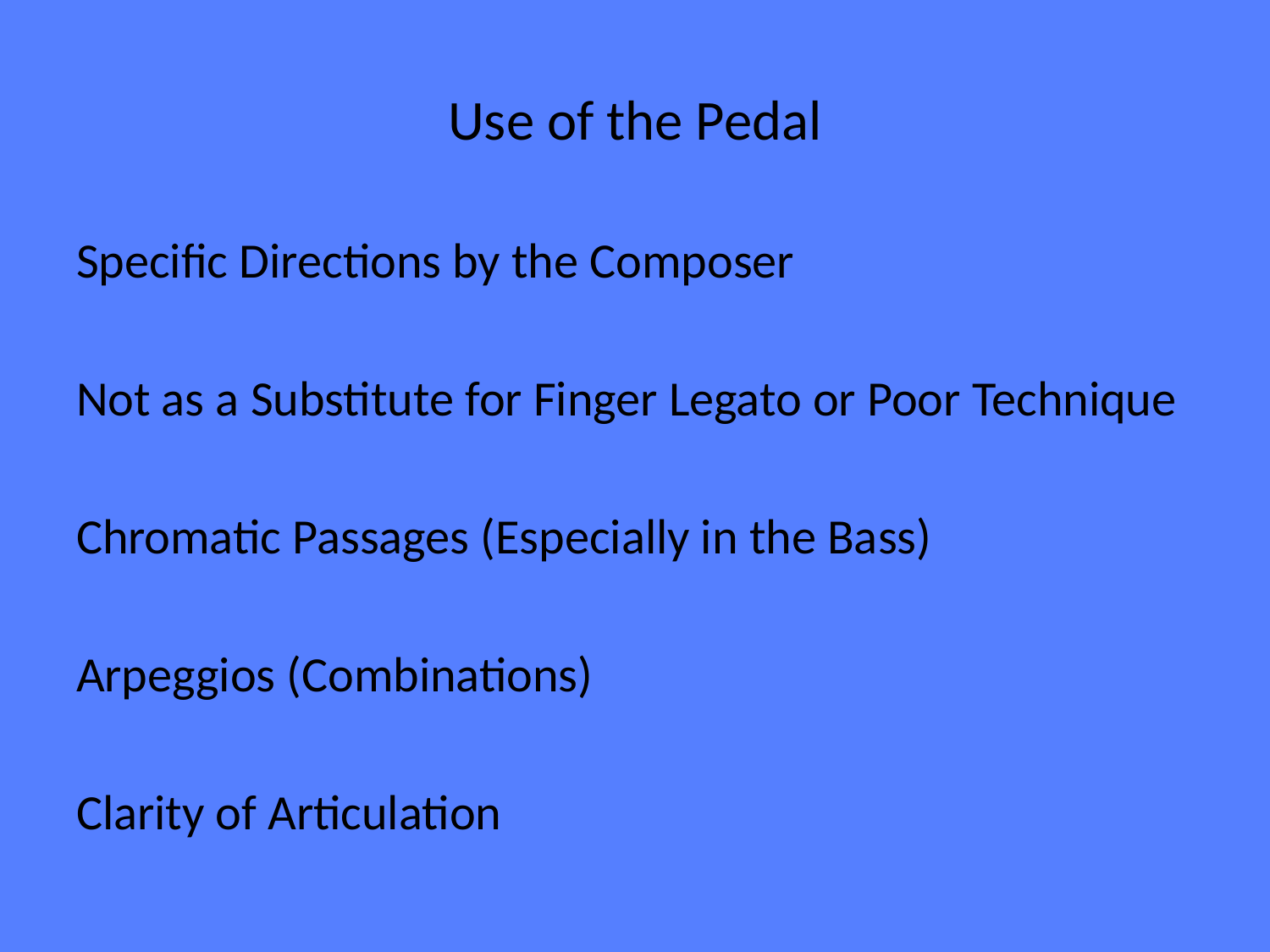

# Use of the Pedal
Specific Directions by the Composer

Not as a Substitute for Finger Legato or Poor Technique

Chromatic Passages (Especially in the Bass)

Arpeggios (Combinations)

Clarity of Articulation